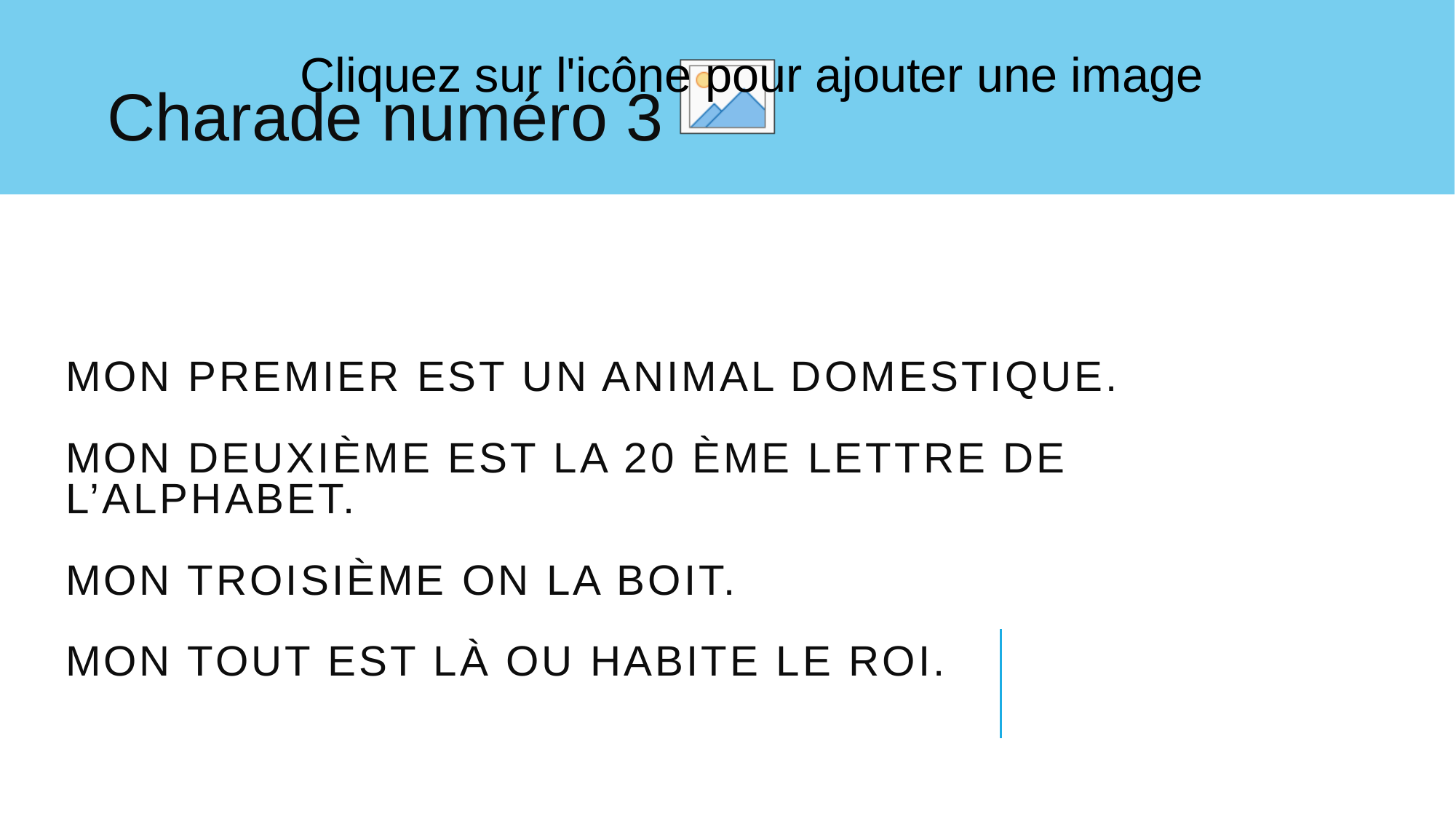

Charade numéro 3
# Mon Premier est un animal domestique. Mon deuxième est la 20 ème lettre de l’alphabet. Mon troisième on la boit. Mon tout est là ou habite le roi.